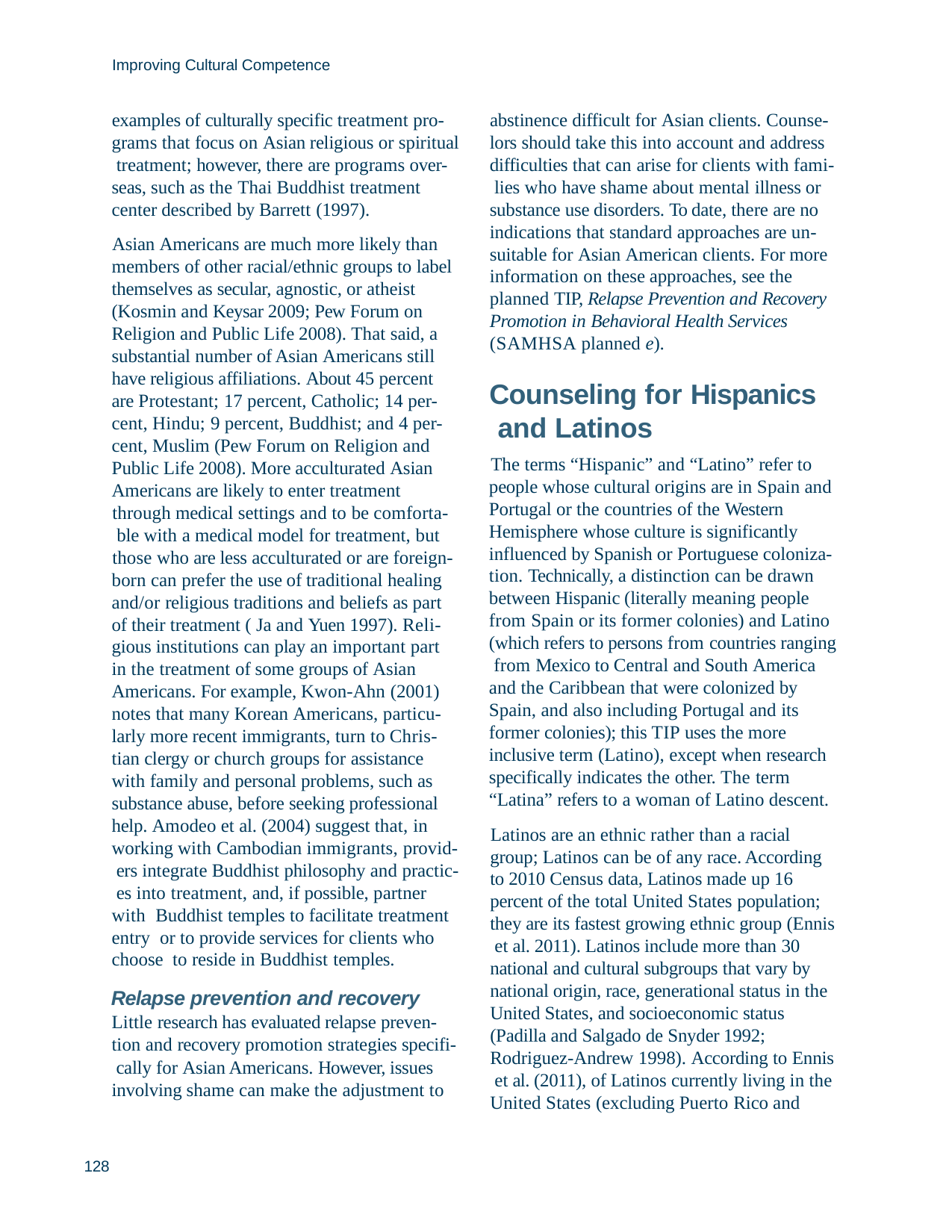

Improving Cultural Competence
examples of culturally specific treatment pro-  grams that focus on Asian religious or spiritual  treatment; however, there are programs over-  seas, such as the Thai Buddhist treatment  center described by Barrett (1997).
Asian Americans are much more likely than  members of other racial/ethnic groups to label  themselves as secular, agnostic, or atheist  (Kosmin and Keysar 2009; Pew Forum on  Religion and Public Life 2008). That said, a  substantial number of Asian Americans still  have religious affiliations. About 45 percent  are Protestant; 17 percent, Catholic; 14 per-  cent, Hindu; 9 percent, Buddhist; and 4 per-  cent, Muslim (Pew Forum on Religion and  Public Life 2008). More acculturated Asian  Americans are likely to enter treatment
through medical settings and to be comforta-  ble with a medical model for treatment, but
those who are less acculturated or are foreign-  born can prefer the use of traditional healing  and/or religious traditions and beliefs as part  of their treatment ( Ja and Yuen 1997). Reli-  gious institutions can play an important part  in the treatment of some groups of Asian  Americans. For example, Kwon-Ahn (2001)  notes that many Korean Americans, particu-  larly more recent immigrants, turn to Chris-  tian clergy or church groups for assistance  with family and personal problems, such as  substance abuse, before seeking professional  help. Amodeo et al. (2004) suggest that, in  working with Cambodian immigrants, provid-  ers integrate Buddhist philosophy and practic-  es into treatment, and, if possible, partner with  Buddhist temples to facilitate treatment entry  or to provide services for clients who choose  to reside in Buddhist temples.
Relapse prevention and recovery  Little research has evaluated relapse preven-  tion and recovery promotion strategies specifi-  cally for Asian Americans. However, issues  involving shame can make the adjustment to
abstinence difficult for Asian clients. Counse-  lors should take this into account and address  difficulties that can arise for clients with fami-  lies who have shame about mental illness or  substance use disorders. To date, there are no  indications that standard approaches are un-  suitable for Asian American clients. For more  information on these approaches, see the  planned TIP, Relapse Prevention and Recovery  Promotion in Behavioral Health Services  (SAMHSA planned e).
Counseling for Hispanics  and Latinos
The terms “Hispanic” and “Latino” refer to  people whose cultural origins are in Spain and  Portugal or the countries of the Western  Hemisphere whose culture is significantly  influenced by Spanish or Portuguese coloniza-  tion. Technically, a distinction can be drawn  between Hispanic (literally meaning people  from Spain or its former colonies) and Latino  (which refers to persons from countries ranging  from Mexico to Central and South America  and the Caribbean that were colonized by  Spain, and also including Portugal and its  former colonies); this TIP uses the more  inclusive term (Latino), except when research  specifically indicates the other. The term  “Latina” refers to a woman of Latino descent.
Latinos are an ethnic rather than a racial  group; Latinos can be of any race. According  to 2010 Census data, Latinos made up 16  percent of the total United States population;  they are its fastest growing ethnic group (Ennis  et al. 2011). Latinos include more than 30  national and cultural subgroups that vary by  national origin, race, generational status in the  United States, and socioeconomic status  (Padilla and Salgado de Snyder 1992;  Rodriguez-Andrew 1998). According to Ennis  et al. (2011), of Latinos currently living in the  United States (excluding Puerto Rico and
128